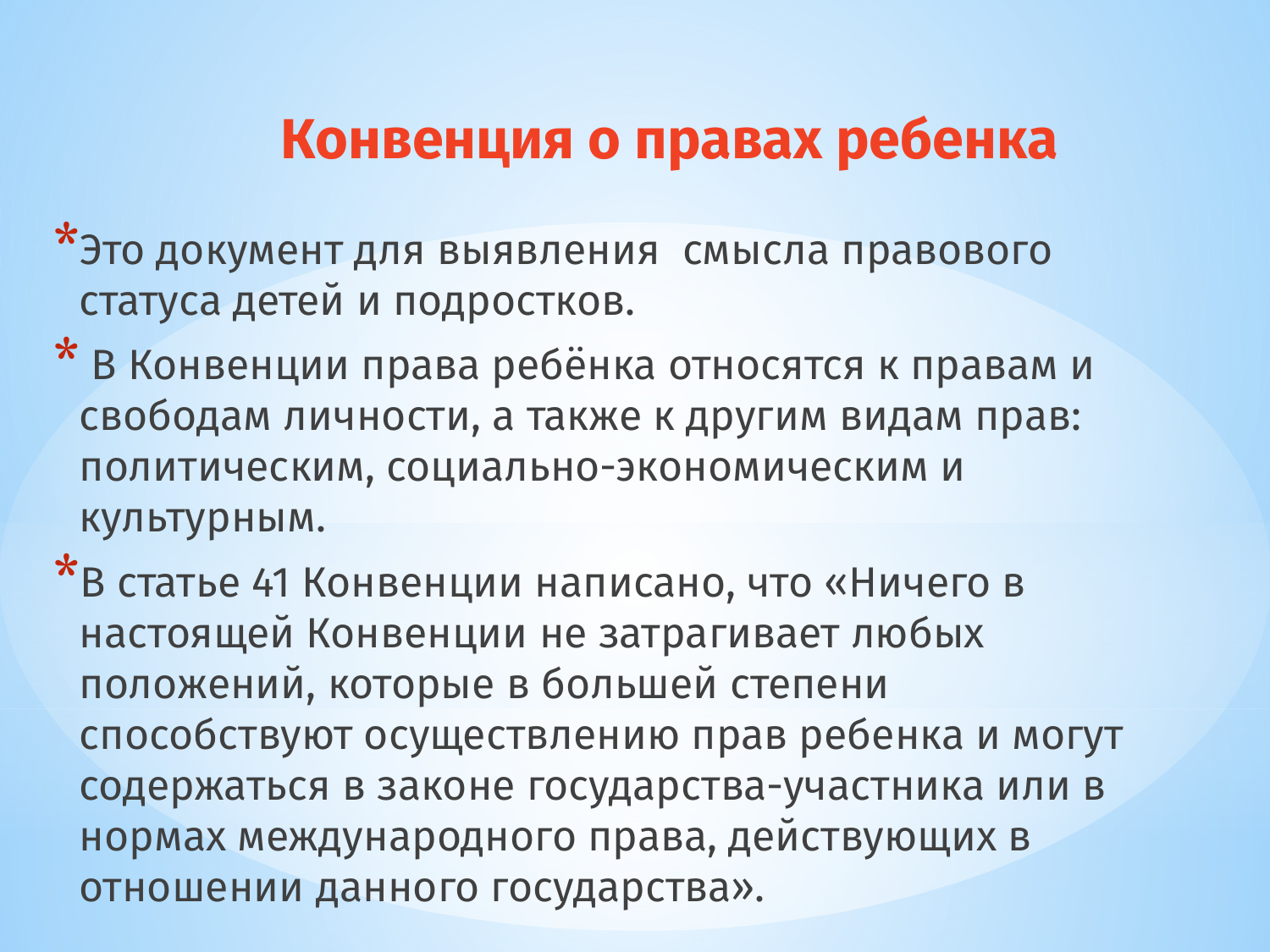

Конвенция о правах ребенка

Это документ для выявления  смысла правового статуса детей и подростков.
 В Конвенции права ребёнка относятся к правам и свободам личности, а также к другим видам прав: политическим, социально-экономическим и культурным.
В статье 41 Конвенции написано, что «Ничего в настоящей Конвенции не затрагивает любых положений, которые в большей степени способствуют осуществлению прав ребенка и могут содержаться в законе государства-участника или в нормах международного права, действующих в отношении данного государства».